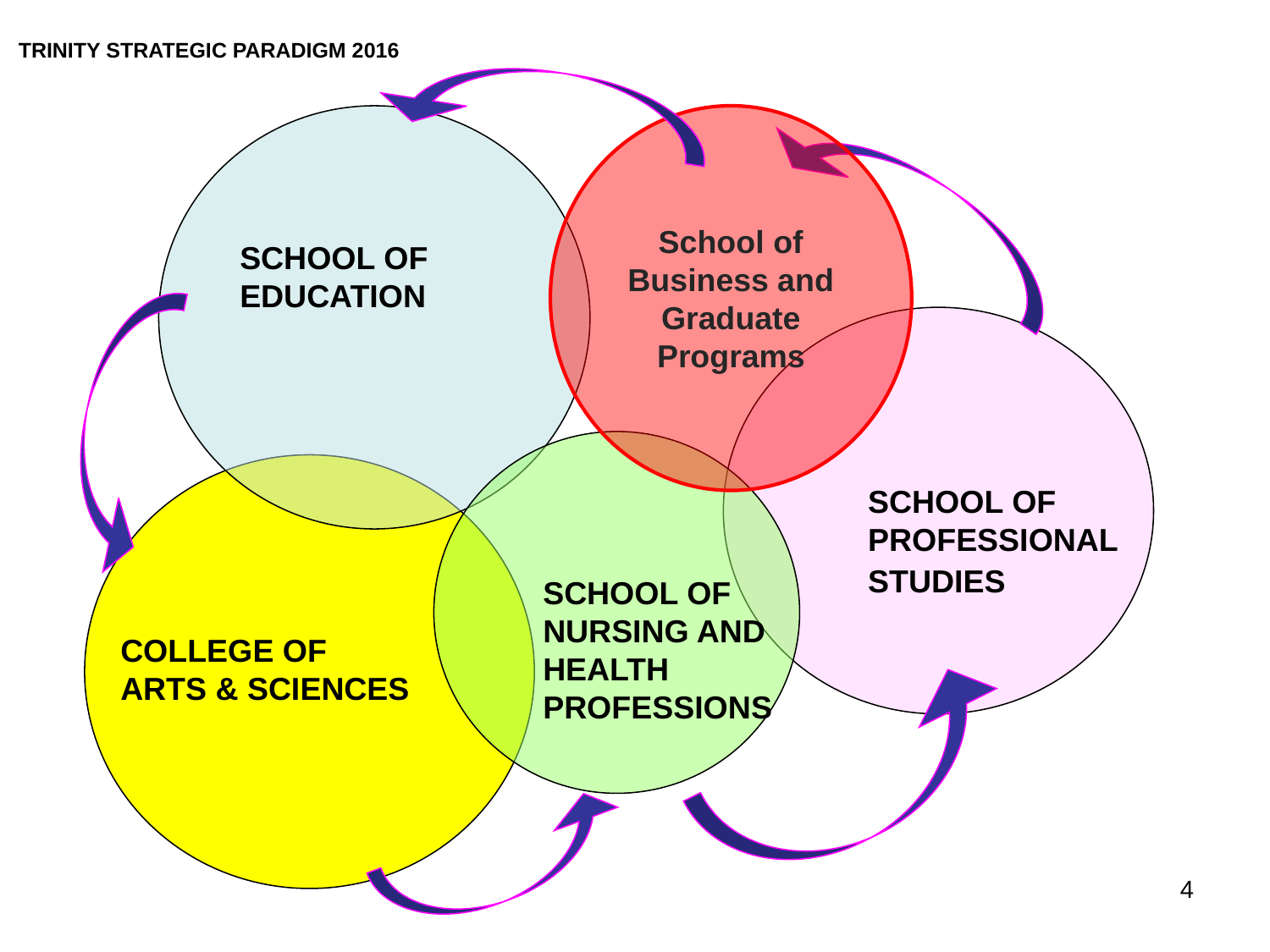

TRINITY STRATEGIC PARADIGM 2016

School of Business and Graduate Programs

SCHOOL OF
EDUCATION

SCHOOL OF
PROFESSIONAL
STUDIES

SCHOOL OF NURSING AND HEALTH PROFESSIONS
COLLEGE OF
ARTS & SCIENCES

4